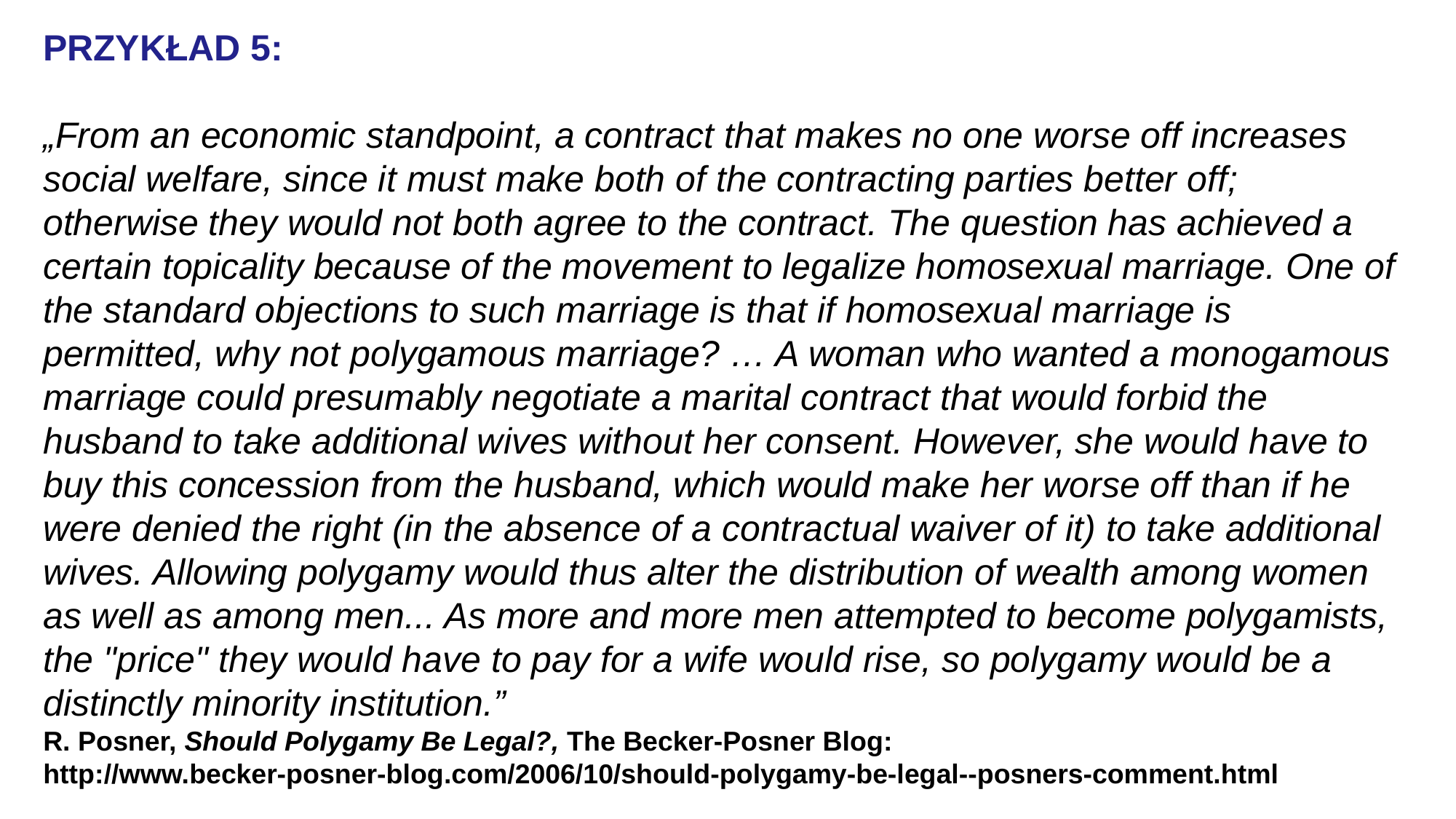

PRZYKŁAD 5:

„From an economic standpoint, a contract that makes no one worse off increases social welfare, since it must make both of the contracting parties better off; otherwise they would not both agree to the contract. The question has achieved a certain topicality because of the movement to legalize homosexual marriage. One of the standard objections to such marriage is that if homosexual marriage is permitted, why not polygamous marriage? … A woman who wanted a monogamous marriage could presumably negotiate a marital contract that would forbid the husband to take additional wives without her consent. However, she would have to buy this concession from the husband, which would make her worse off than if he were denied the right (in the absence of a contractual waiver of it) to take additional wives. Allowing polygamy would thus alter the distribution of wealth among women as well as among men... As more and more men attempted to become polygamists, the "price" they would have to pay for a wife would rise, so polygamy would be a distinctly minority institution.”
R. Posner, Should Polygamy Be Legal?, The Becker-Posner Blog: http://www.becker-posner-blog.com/2006/10/should-polygamy-be-legal--posners-comment.html